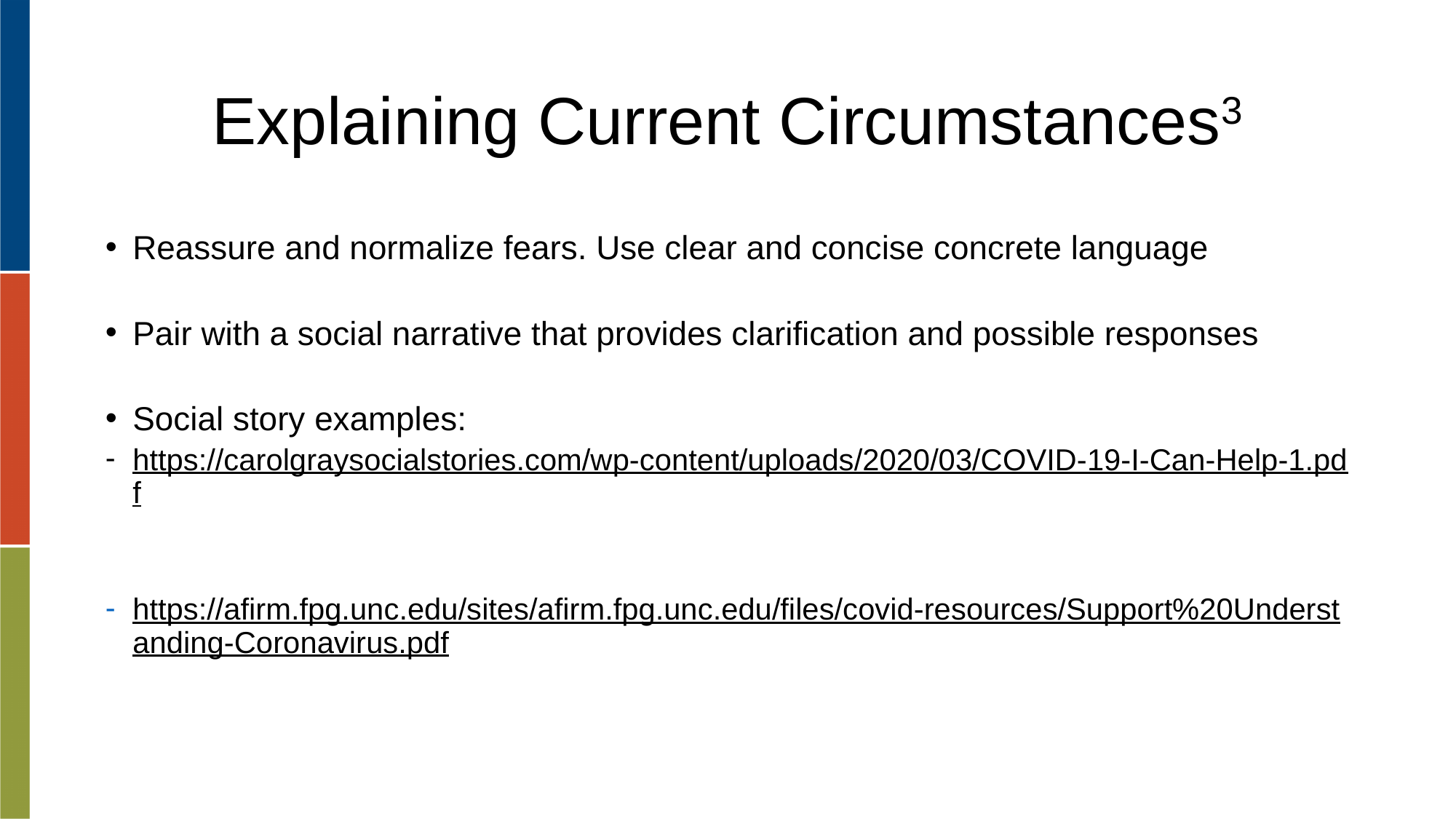

# Explaining Current Circumstances3
Reassure and normalize fears. Use clear and concise concrete language

Pair with a social narrative that provides clarification and possible responses

Social story examples:
https://carolgraysocialstories.com/wp-content/uploads/2020/03/COVID-19-I-Can-Help-1.pdf

https://afirm.fpg.unc.edu/sites/afirm.fpg.unc.edu/files/covid-resources/Support%20Understanding-Coronavirus.pdf